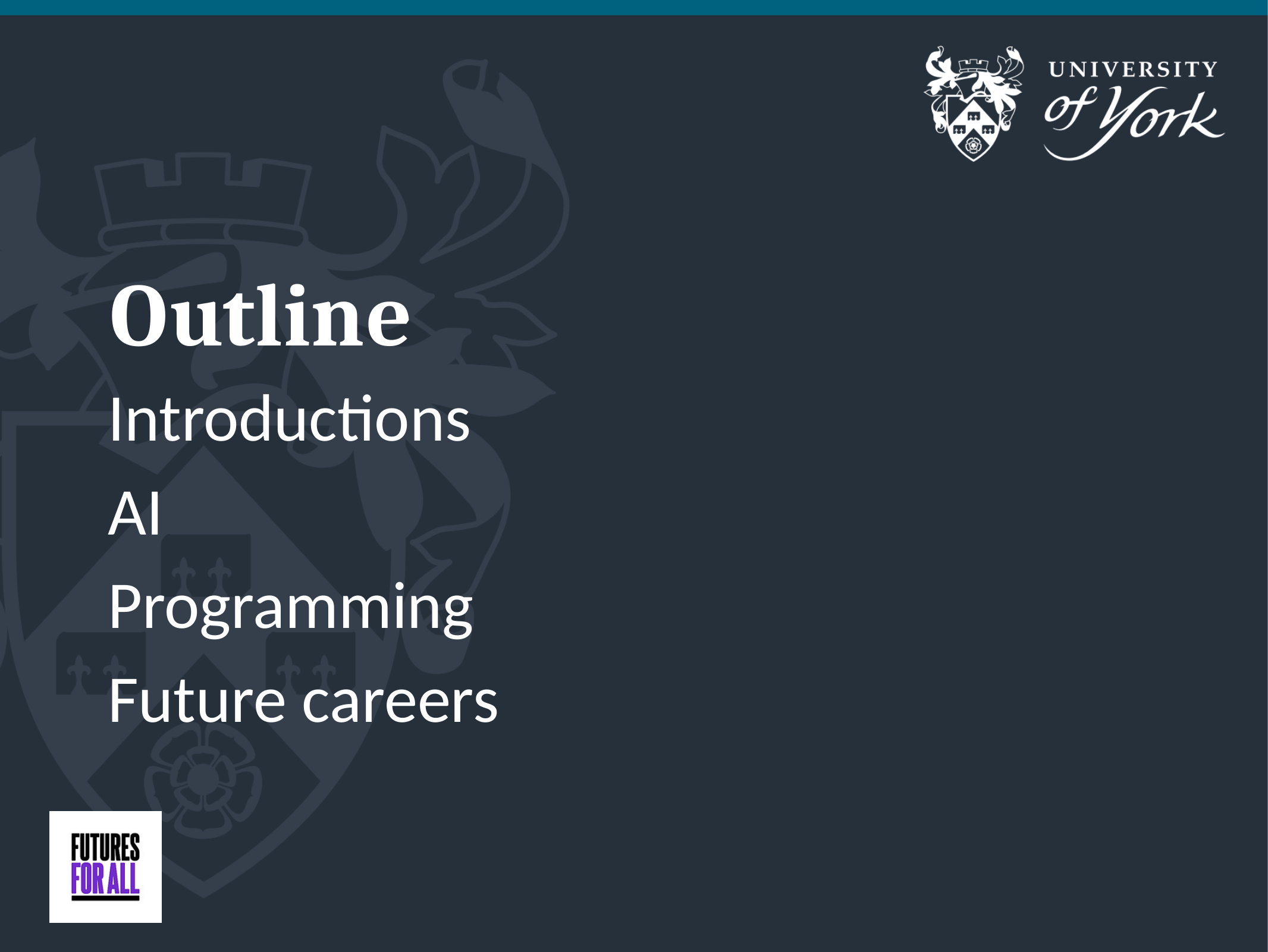

# Outline
Introductions
AI
Programming
Future careers